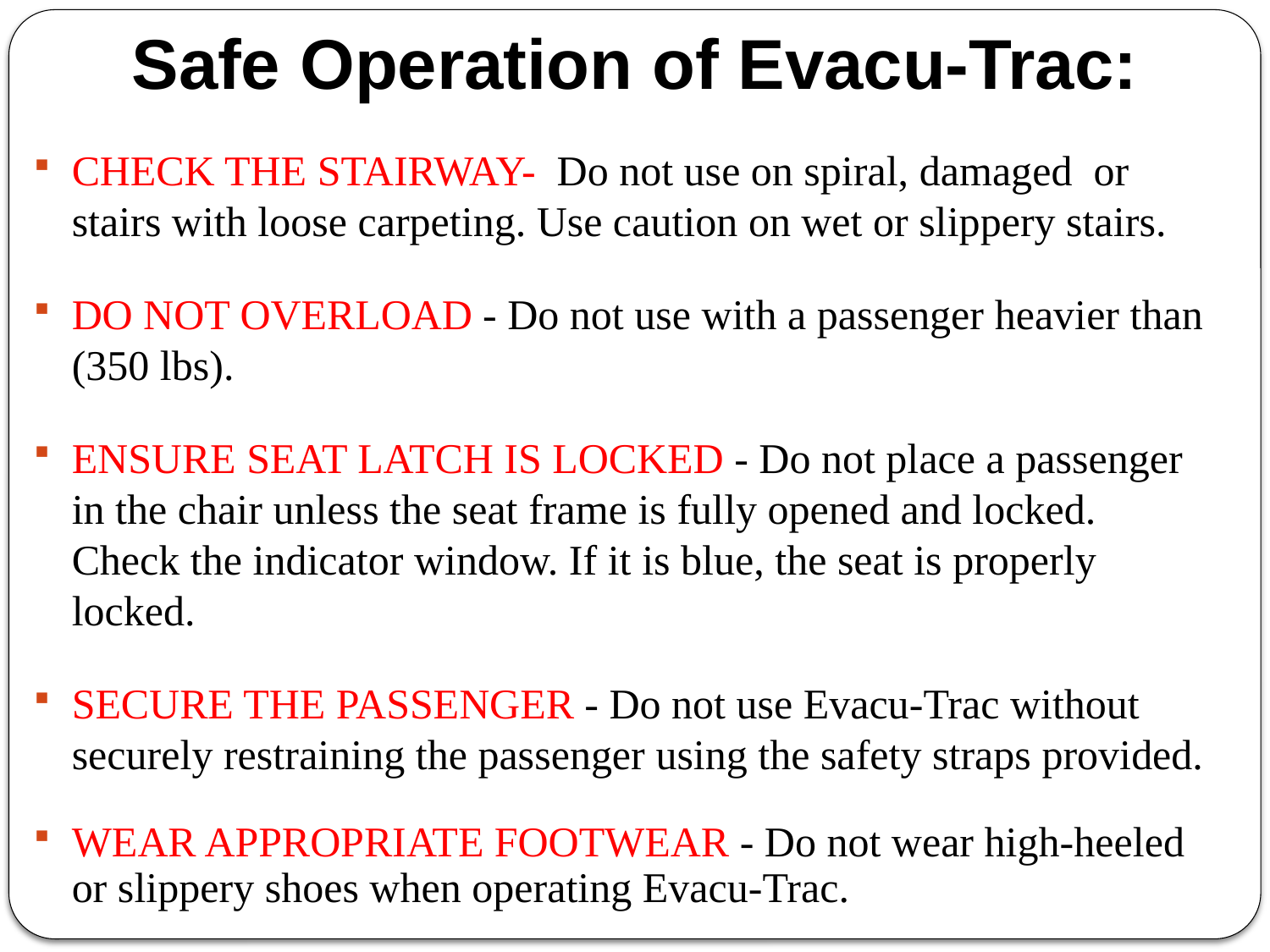

# Safe Operation of Evacu-Trac:
CHECK THE STAIRWAY-  Do not use on spiral, damaged  or stairs with loose carpeting. Use caution on wet or slippery stairs.
DO NOT OVERLOAD - Do not use with a passenger heavier than (350 lbs).
ENSURE SEAT LATCH IS LOCKED - Do not place a passenger in the chair unless the seat frame is fully opened and locked. Check the indicator window. If it is blue, the seat is properly locked.
SECURE THE PASSENGER - Do not use Evacu-Trac without securely restraining the passenger using the safety straps provided.
WEAR APPROPRIATE FOOTWEAR - Do not wear high-heeled or slippery shoes when operating Evacu-Trac.